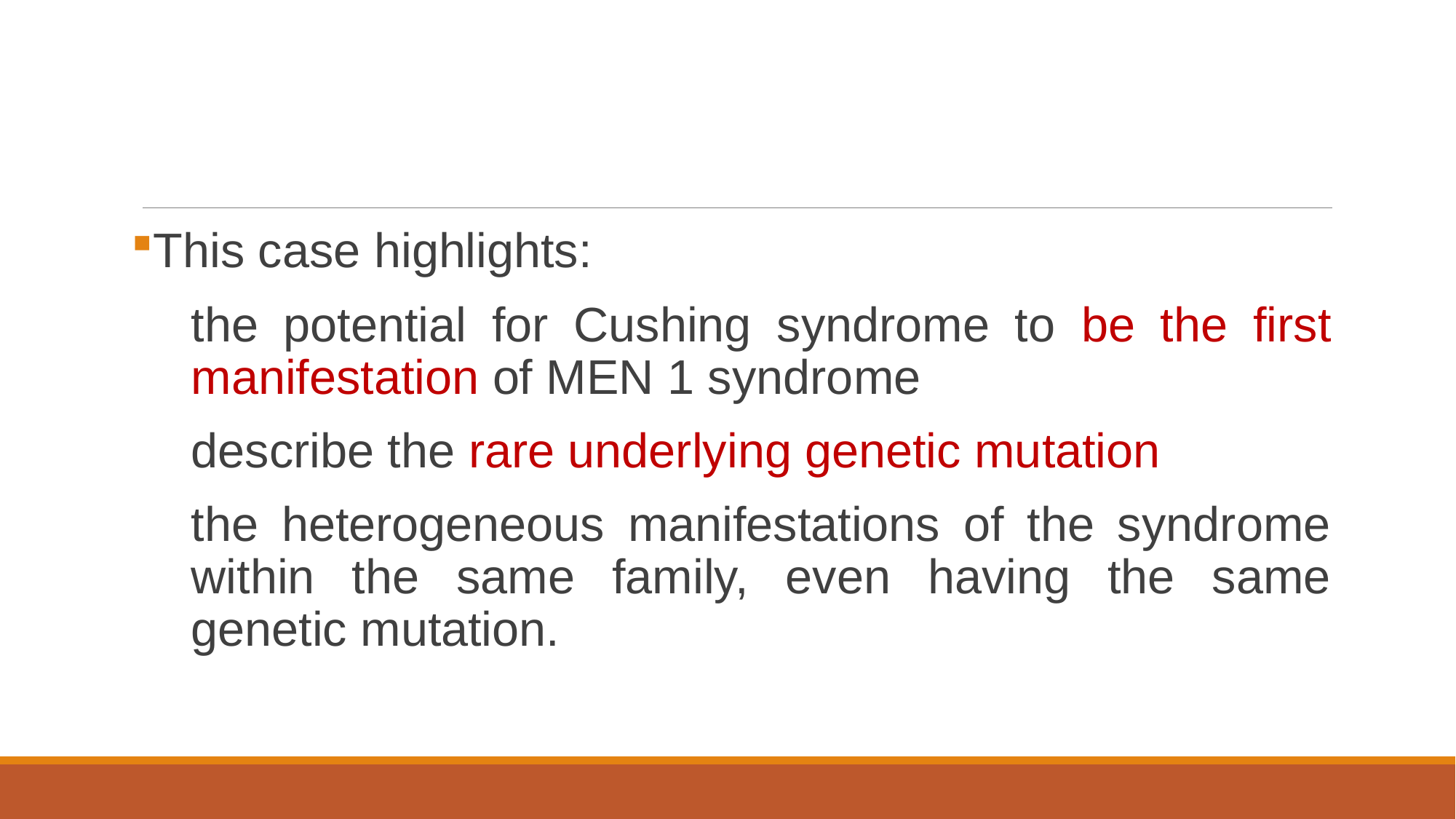

#
This case highlights:
the potential for Cushing syndrome to be the first manifestation of MEN 1 syndrome
describe the rare underlying genetic mutation
the heterogeneous manifestations of the syndrome within the same family, even having the same genetic mutation.